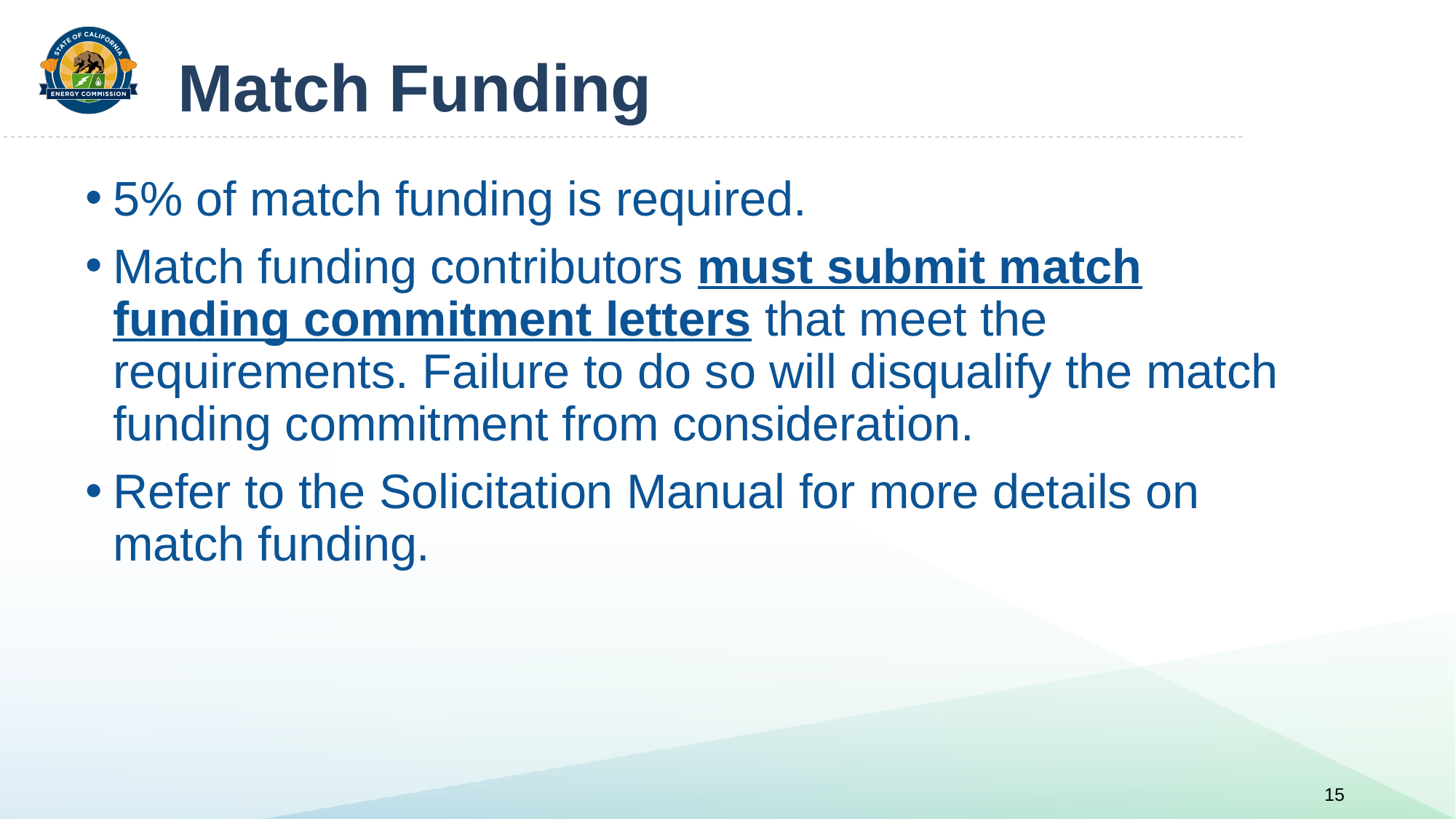

# Match Funding
5% of match funding is required.
Match funding contributors must submit match funding commitment letters that meet the requirements. Failure to do so will disqualify the match funding commitment from consideration.
Refer to the Solicitation Manual for more details on match funding.

15